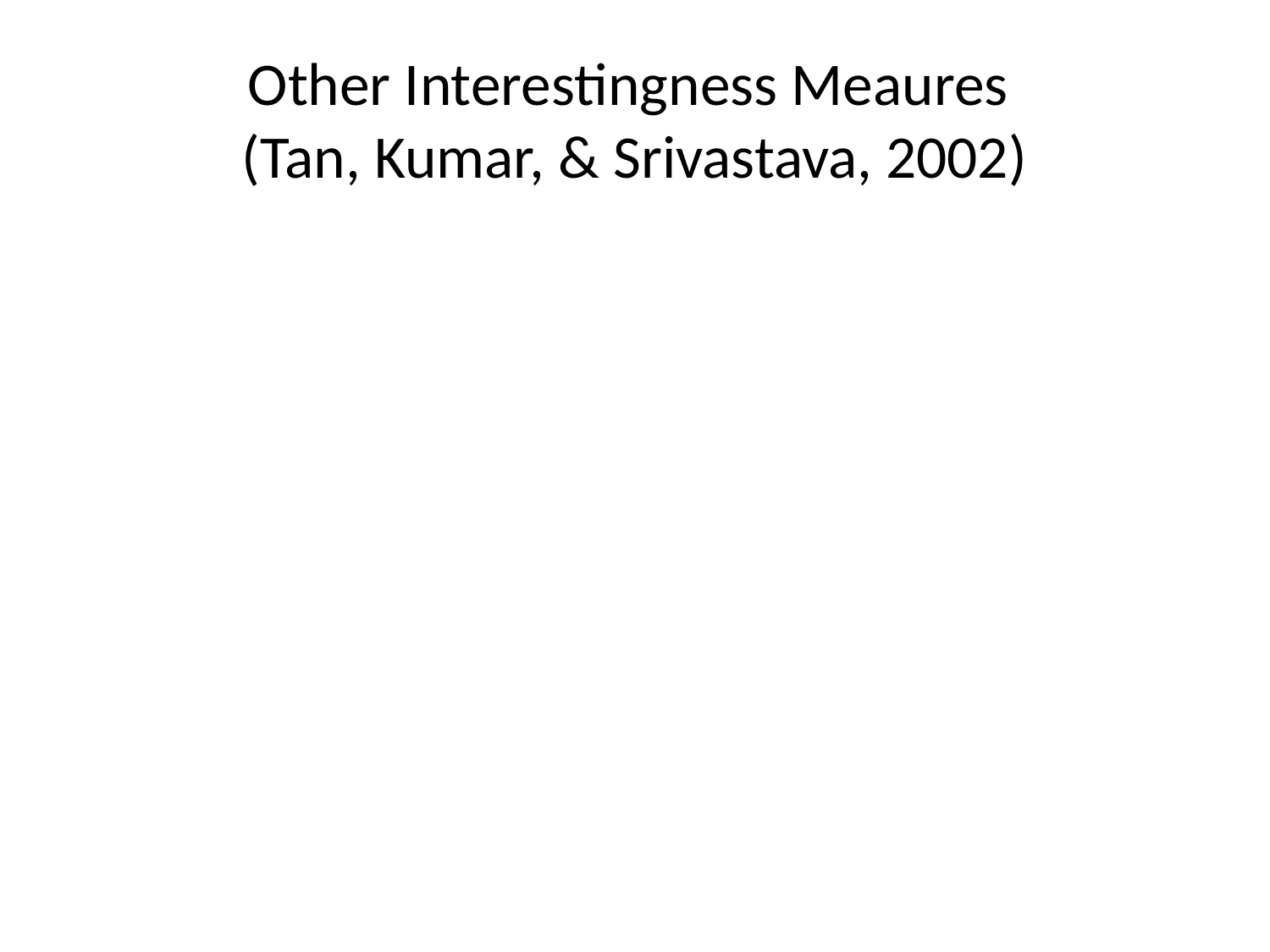

# Other Interestingness Meaures (Tan, Kumar, & Srivastava, 2002)